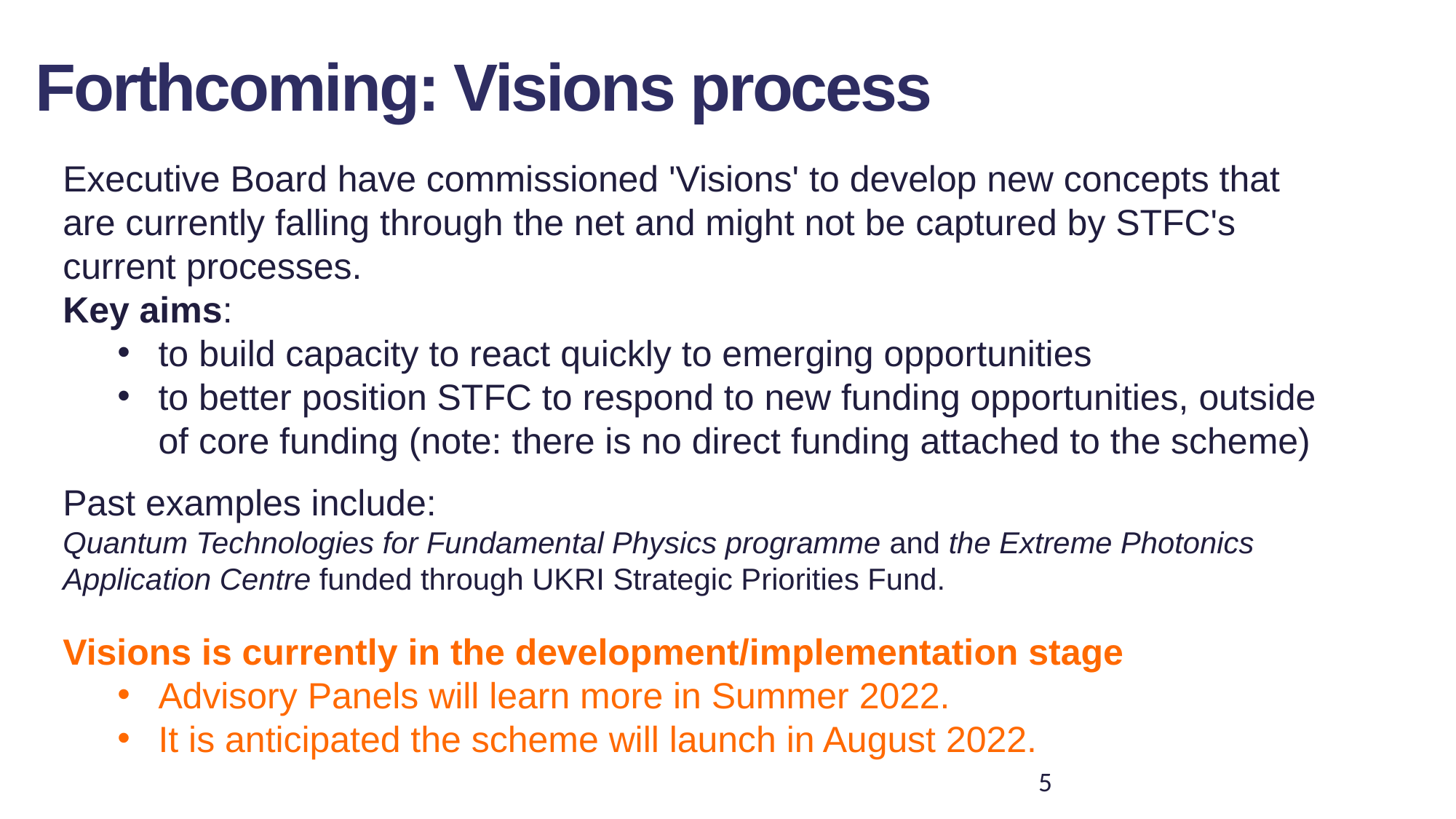

Forthcoming: Visions process
Executive Board have commissioned 'Visions' to develop new concepts that are currently falling through the net and might not be captured by STFC's current processes.
Key aims:
to build capacity to react quickly to emerging opportunities
to better position STFC to respond to new funding opportunities, outside of core funding (note: there is no direct funding attached to the scheme)

Past examples include:
Quantum Technologies for Fundamental Physics programme and the Extreme Photonics Application Centre funded through UKRI Strategic Priorities Fund.

Visions is currently in the development/implementation stage
Advisory Panels will learn more in Summer 2022.
It is anticipated the scheme will launch in August 2022.
5